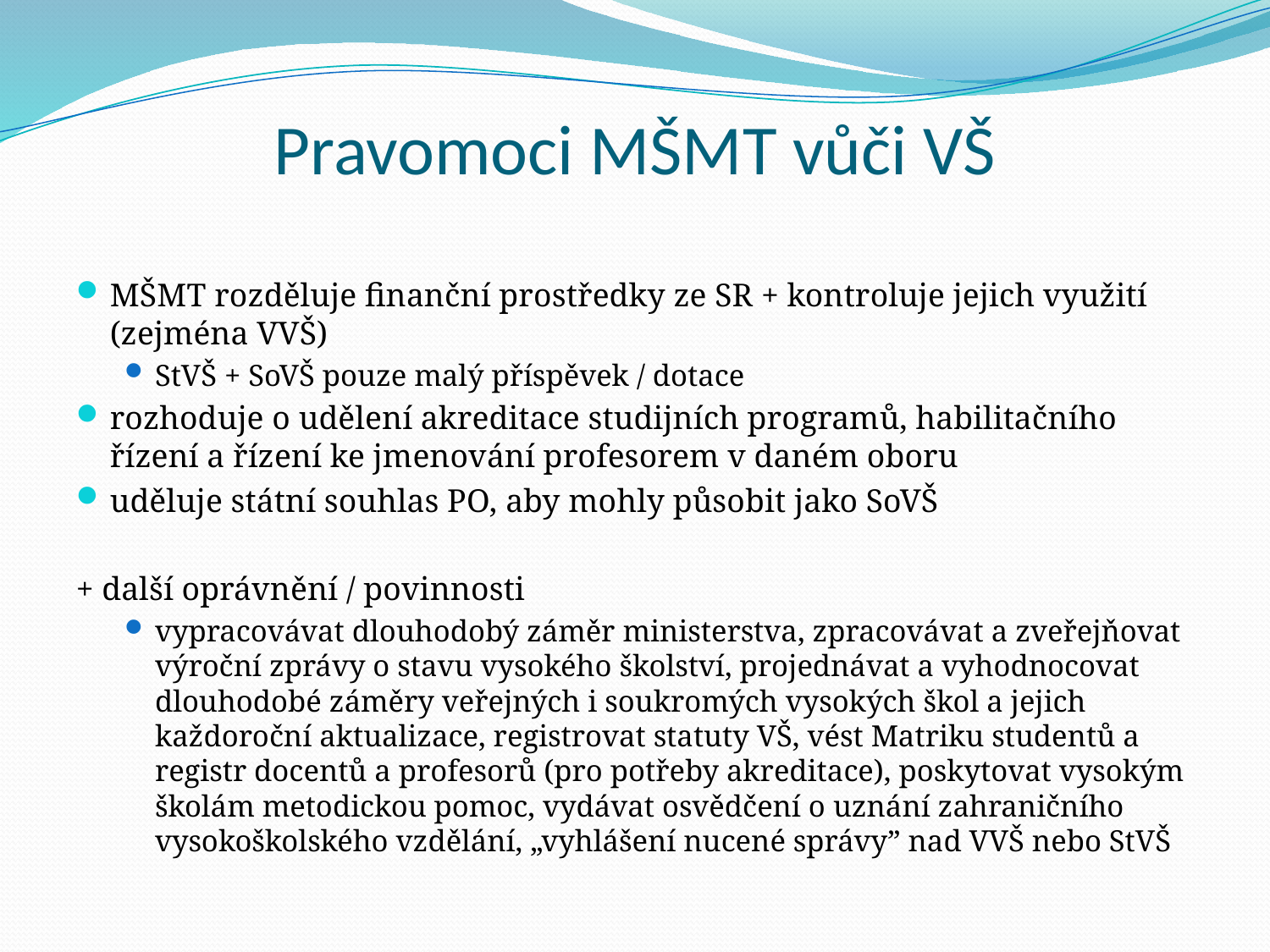

# Pravomoci MŠMT vůči VŠ
MŠMT rozděluje finanční prostředky ze SR + kontroluje jejich využití (zejména VVŠ)
StVŠ + SoVŠ pouze malý příspěvek / dotace
rozhoduje o udělení akreditace studijních programů, habilitačního řízení a řízení ke jmenování profesorem v daném oboru
uděluje státní souhlas PO, aby mohly působit jako SoVŠ

+ další oprávnění / povinnosti
vypracovávat dlouhodobý záměr ministerstva, zpracovávat a zveřejňovat výroční zprávy o stavu vysokého školství, projednávat a vyhodnocovat  dlouhodobé záměry veřejných i soukromých vysokých škol a jejich každoroční aktualizace, registrovat statuty VŠ, vést Matriku studentů a registr docentů a profesorů (pro potřeby akreditace), poskytovat vysokým školám metodickou pomoc, vydávat osvědčení o uznání zahraničního vysokoškolského vzdělání, „vyhlášení nucené správy” nad VVŠ nebo StVŠ